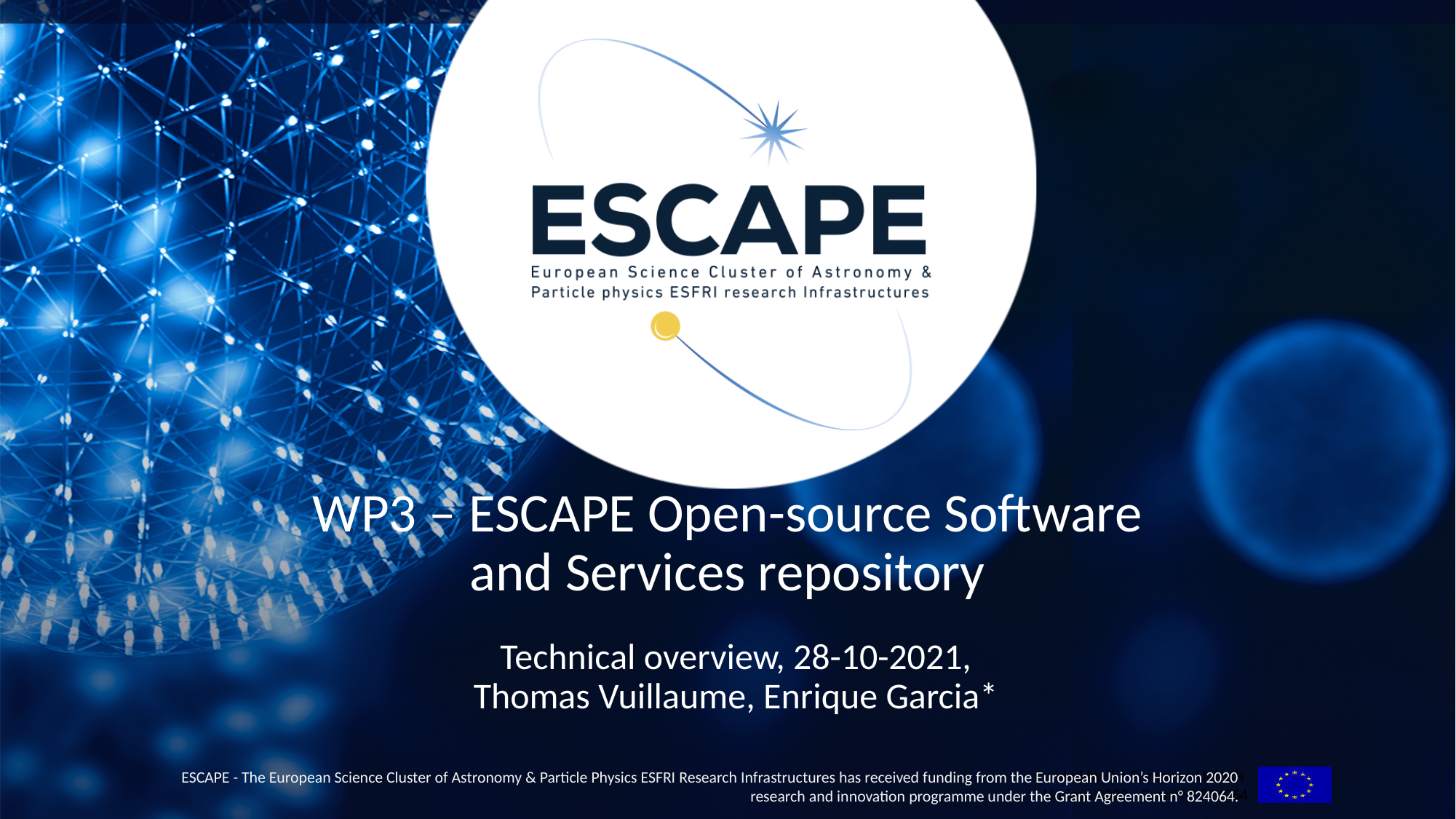

# WP3 – ESCAPE Open-source Software and Services repository
Technical overview, 28-10-2021,
Thomas Vuillaume, Enrique Garcia*